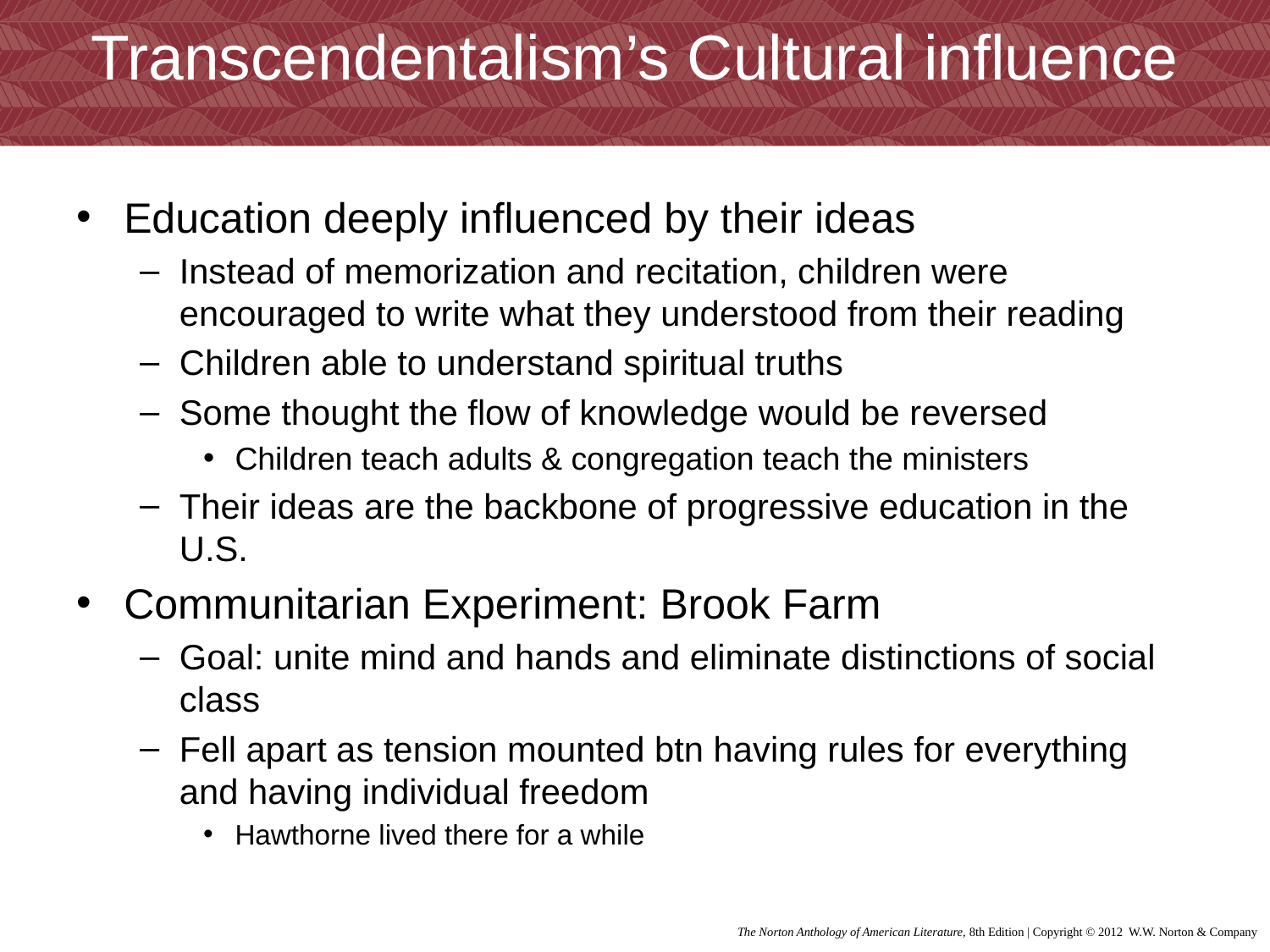

# Transcendentalism’s Cultural influence
Education deeply influenced by their ideas
Instead of memorization and recitation, children were encouraged to write what they understood from their reading
Children able to understand spiritual truths
Some thought the flow of knowledge would be reversed
Children teach adults & congregation teach the ministers
Their ideas are the backbone of progressive education in the U.S.
Communitarian Experiment: Brook Farm
Goal: unite mind and hands and eliminate distinctions of social class
Fell apart as tension mounted btn having rules for everything and having individual freedom
Hawthorne lived there for a while